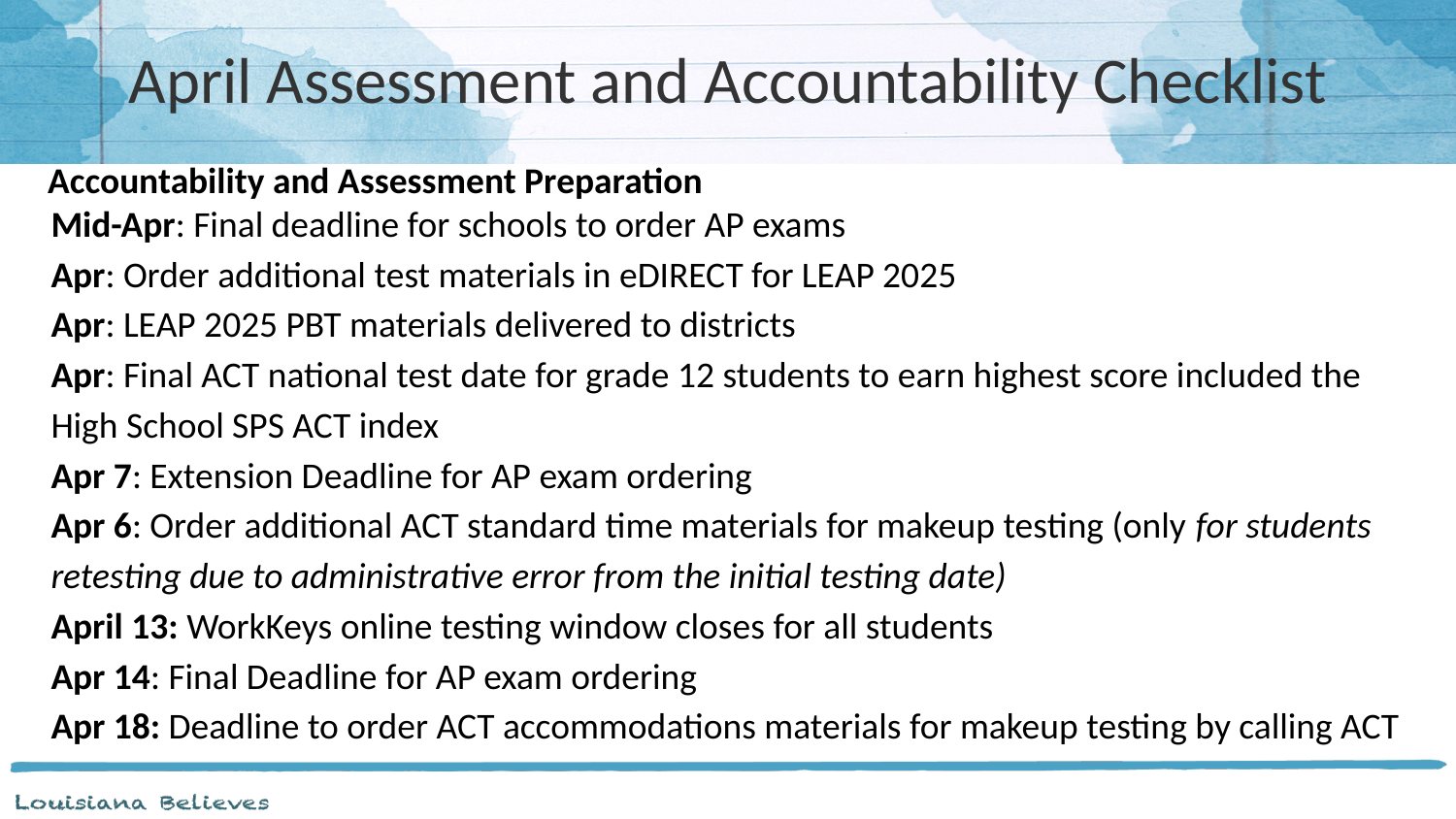

# April Assessment and Accountability Checklist
Accountability and Assessment Preparation
Mid-Apr: Final deadline for schools to order AP exams
Apr: Order additional test materials in eDIRECT for LEAP 2025
Apr: LEAP 2025 PBT materials delivered to districts
Apr: Final ACT national test date for grade 12 students to earn highest score included the High School SPS ACT index
Apr 7: Extension Deadline for AP exam ordering
Apr 6: Order additional ACT standard time materials for makeup testing (only for students retesting due to administrative error from the initial testing date)
April 13: WorkKeys online testing window closes for all students
Apr 14: Final Deadline for AP exam ordering
Apr 18: Deadline to order ACT accommodations materials for makeup testing by calling ACT